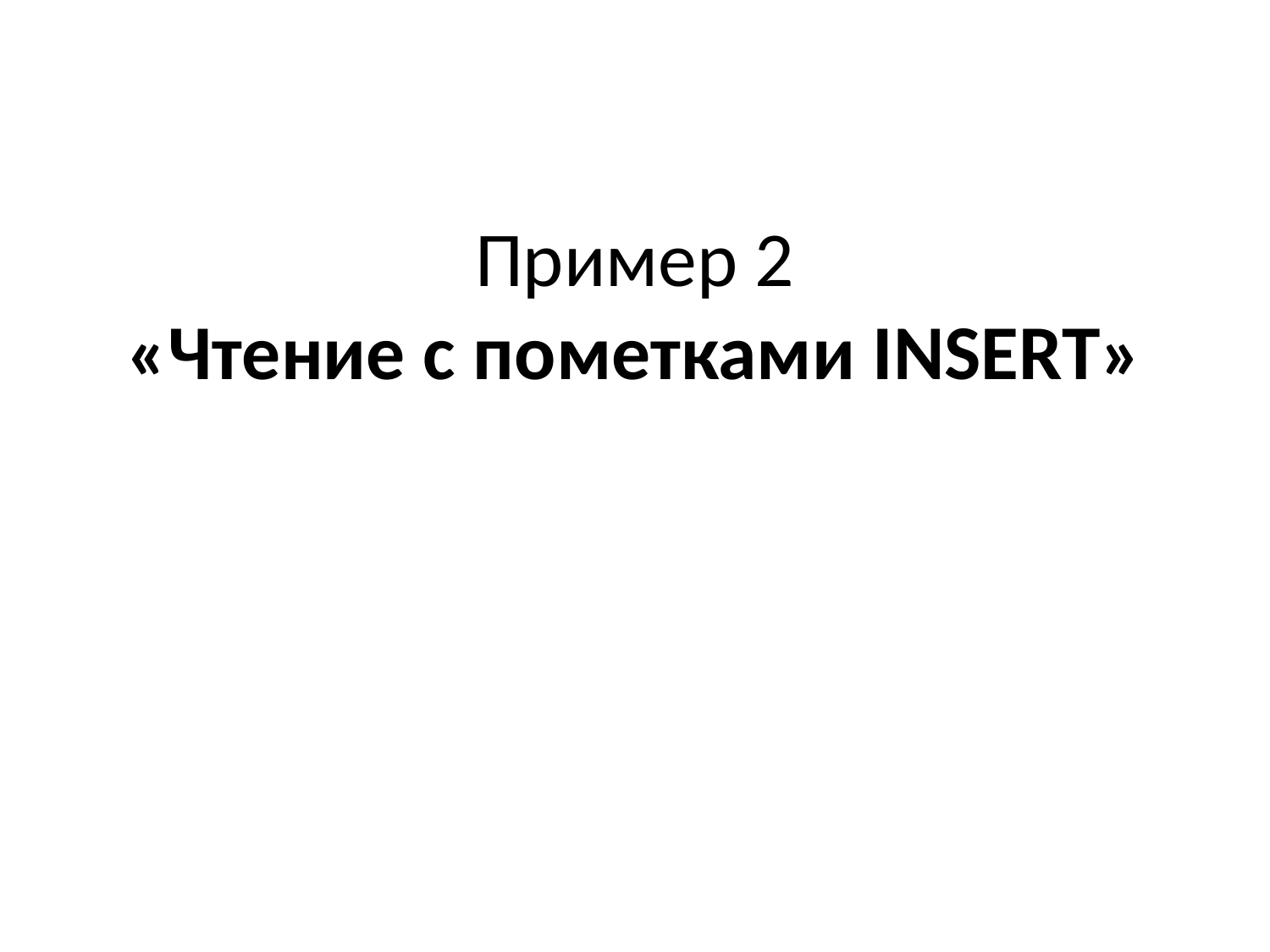

# Пример 2 «Чтение с пометками INSERT»